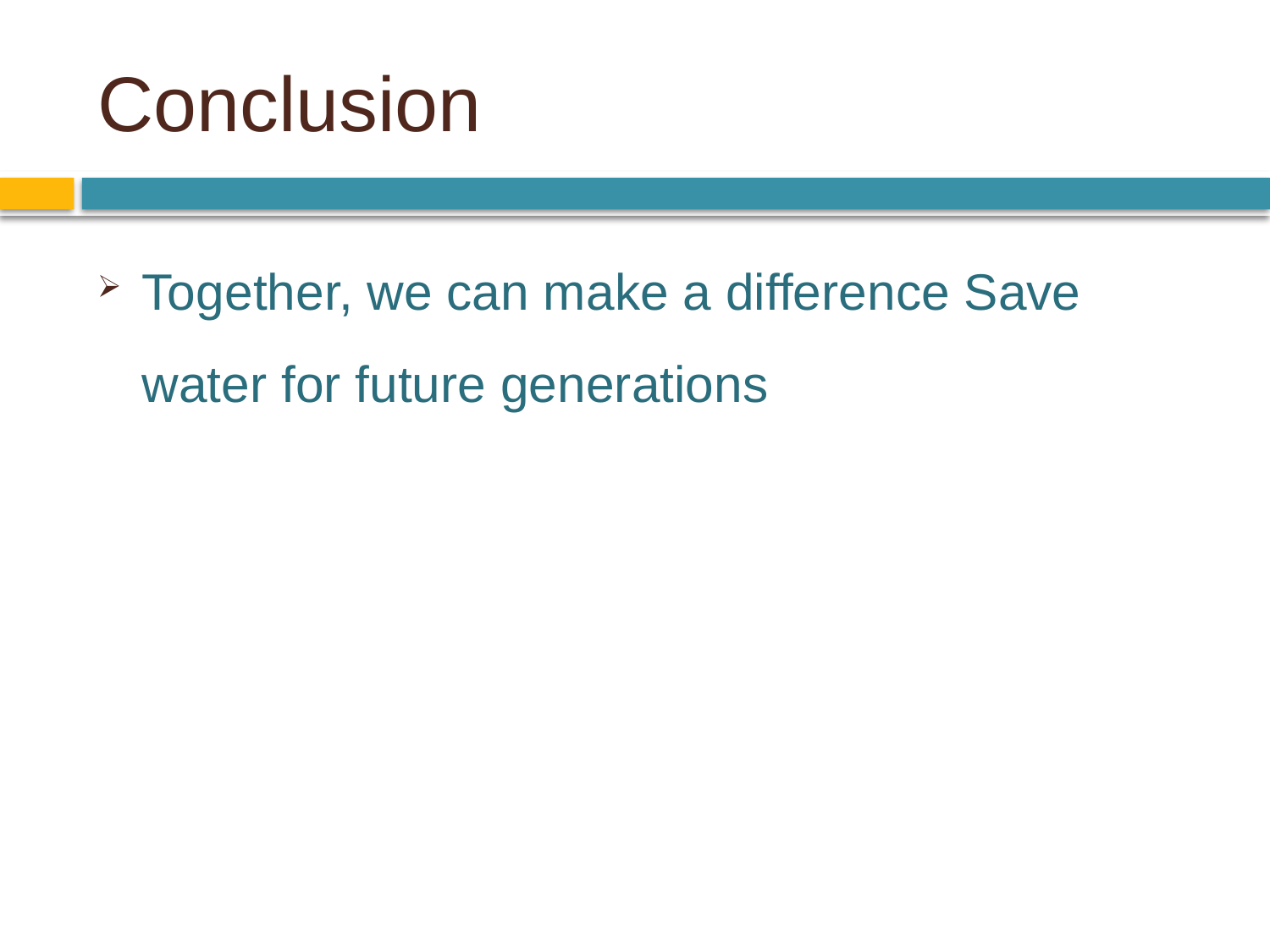

# Conclusion
Together, we can make a difference Save water for future generations